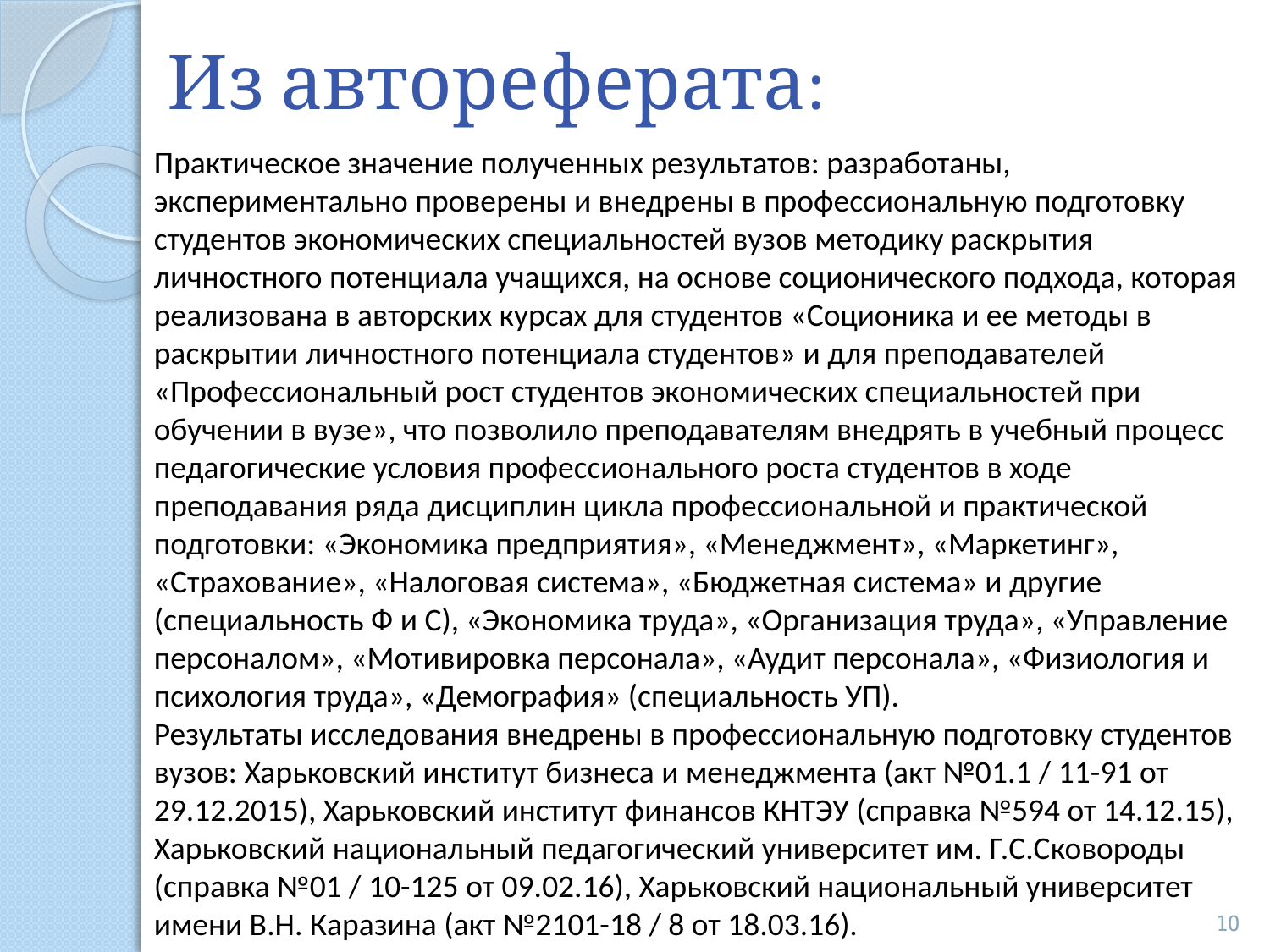

# Из автореферата:
Практическое значение полученных результатов: разработаны, экспериментально проверены и внедрены в профессиональную подготовку студентов экономических специальностей вузов методику раскрытия личностного потенциала учащихся, на основе соционического подхода, которая реализована в авторских курсах для студентов «Соционика и ее методы в раскрытии личностного потенциала студентов» и для преподавателей «Профессиональный рост студентов экономических специальностей при обучении в вузе», что позволило преподавателям внедрять в учебный процесс педагогические условия профессионального роста студентов в ходе преподавания ряда дисциплин цикла профессиональной и практической подготовки: «Экономика предприятия», «Менеджмент», «Маркетинг», «Страхование», «Налоговая система», «Бюджетная система» и другие (специальность Ф и С), «Экономика труда», «Организация труда», «Управление персоналом», «Мотивировка персонала», «Аудит персонала», «Физиология и психология труда», «Демография» (специальность УП).
Результаты исследования внедрены в профессиональную подготовку студентов вузов: Харьковский институт бизнеса и менеджмента (акт №01.1 / 11-91 от 29.12.2015), Харьковский институт финансов КНТЭУ (справка №594 от 14.12.15), Харьковский национальный педагогический университет им. Г.С.Сковороды (справка №01 / 10-125 от 09.02.16), Харьковский национальный университет имени В.Н. Каразина (акт №2101-18 / 8 от 18.03.16).
10